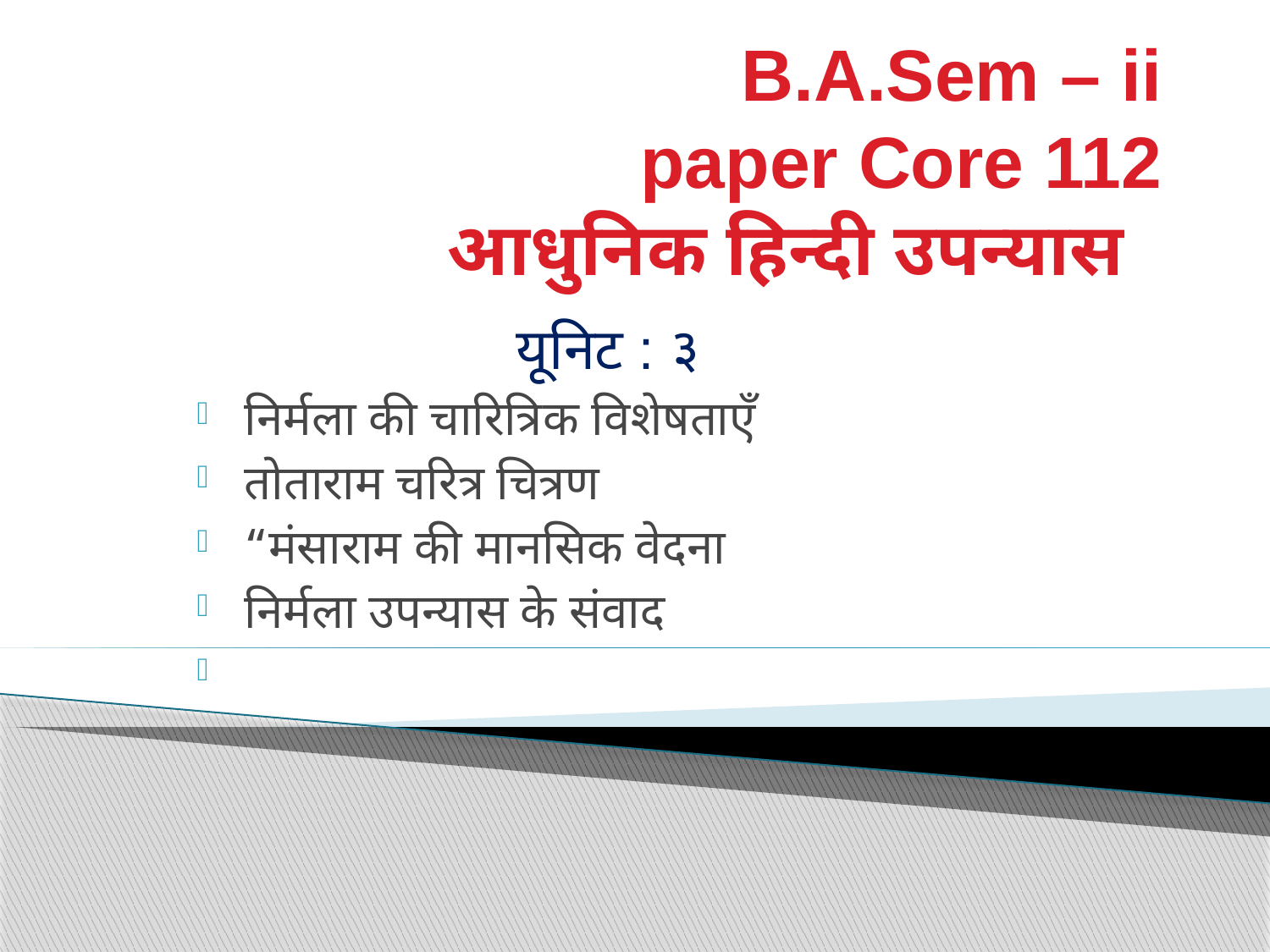

# B.A.Sem – ii paper Core 112 आधुनिक हिन्दी उपन्यास
यूनिट : ३
निर्मला की चारित्रिक विशेषताएँ
तोताराम चरित्र चित्रण
“मंसाराम की मानसिक वेदना
निर्मला उपन्यास के संवाद